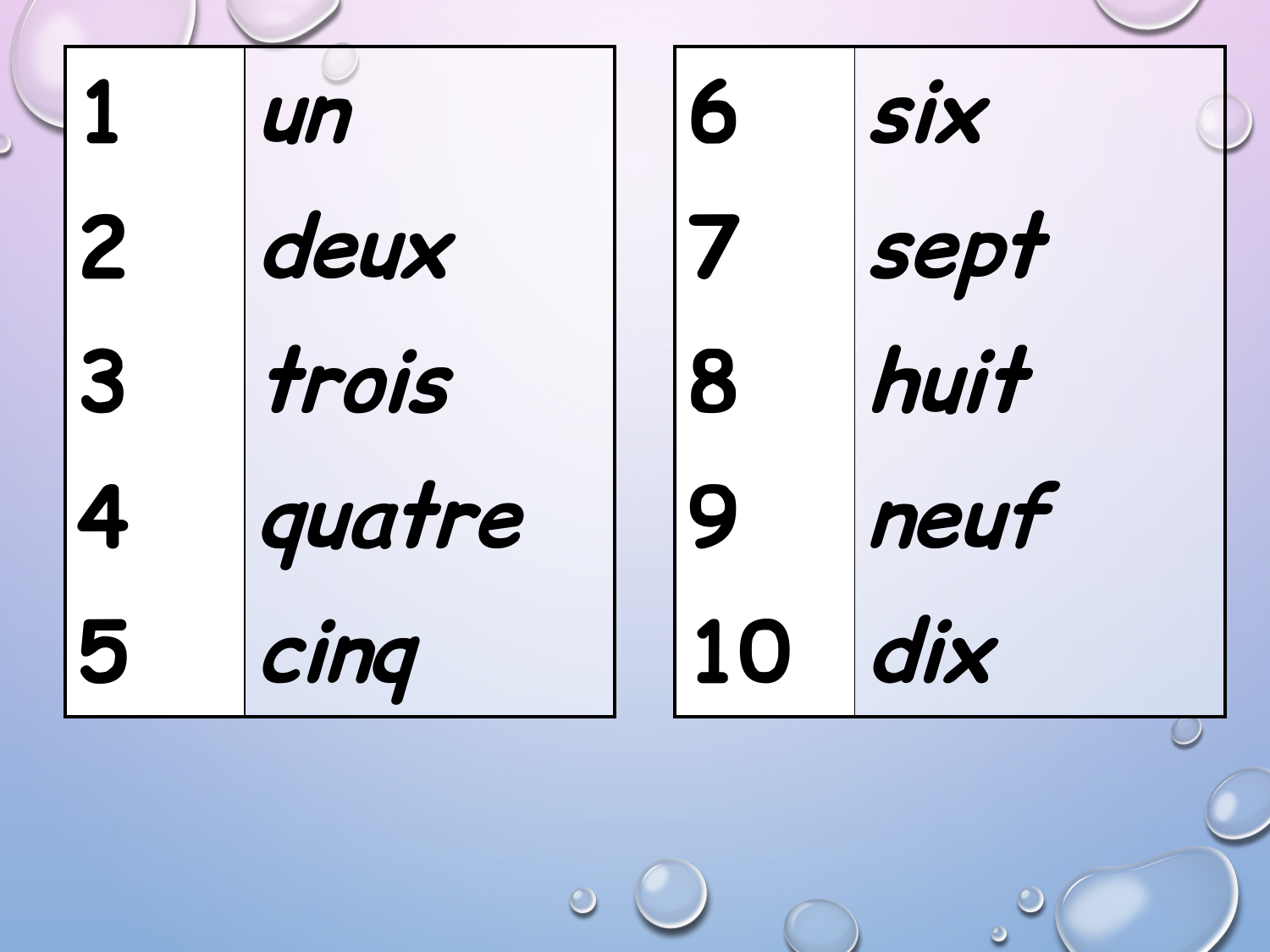

| 1 2 3 4 5 | un deux trois quatre cinq |
| --- | --- |
| 6 7 8 9 10 | six sept huit neuf dix |
| --- | --- |